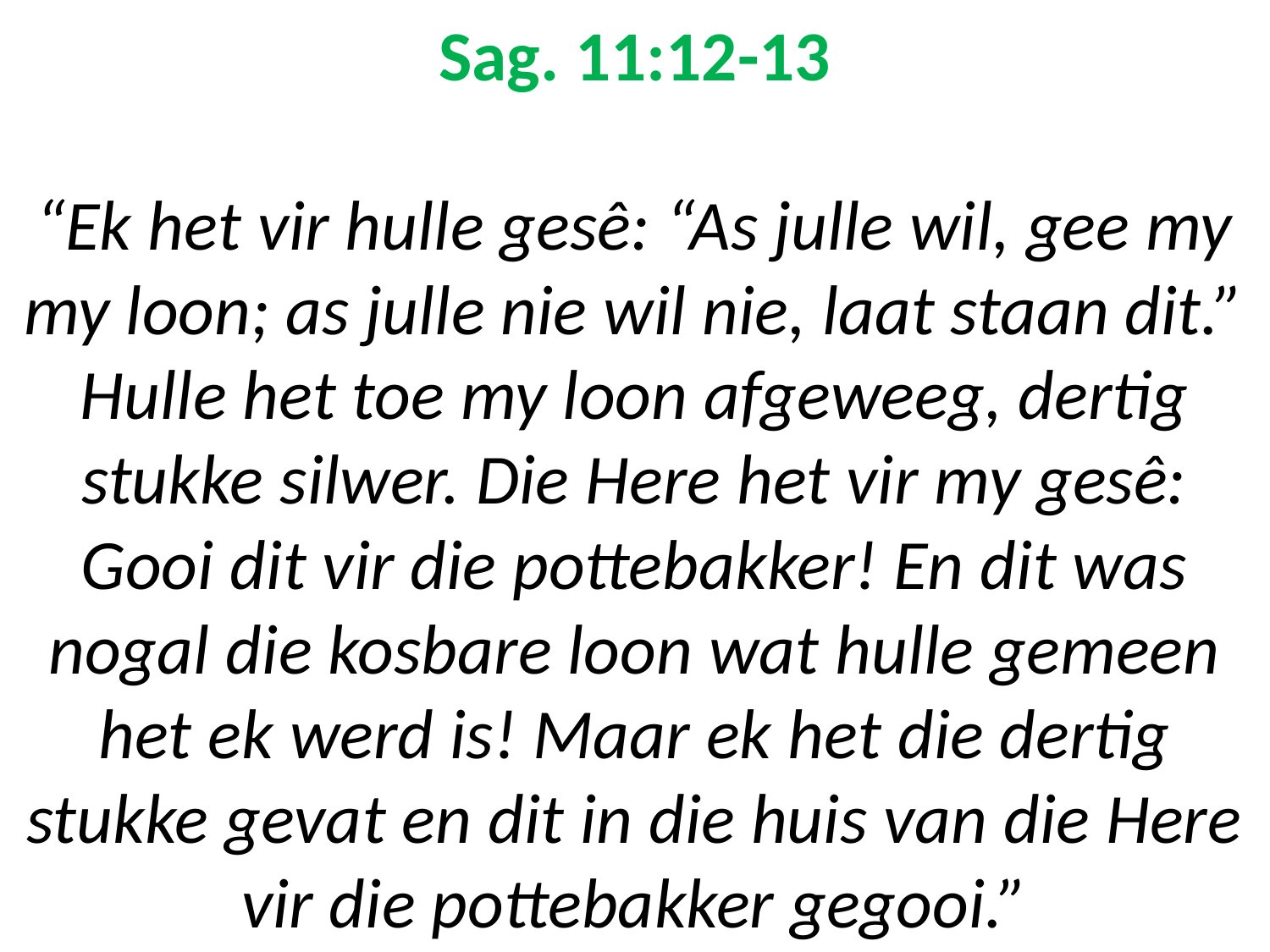

# Sag. 11:12-13 “Ek het vir hulle gesê: “As julle wil, gee my my loon; as julle nie wil nie, laat staan dit.” Hulle het toe my loon afgeweeg, dertig stukke silwer. Die Here het vir my gesê: Gooi dit vir die pottebakker! En dit was nogal die kosbare loon wat hulle gemeen het ek werd is! Maar ek het die dertig stukke gevat en dit in die huis van die Here vir die pottebakker gegooi.”